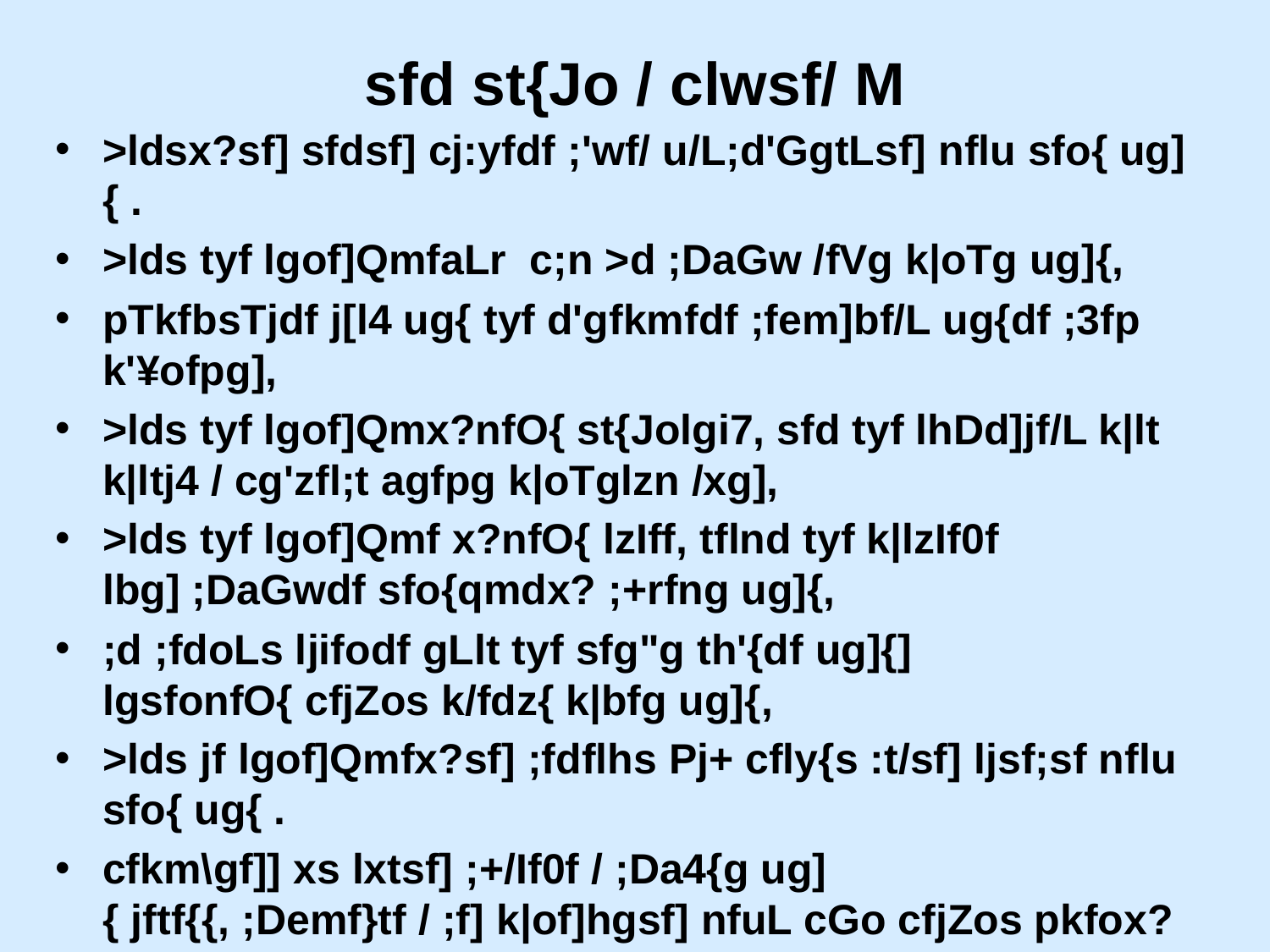

# sfd st{Jo / clwsf/ M
>ldsx?sf] sfdsf] cj:yfdf ;'wf/ u/L;d'GgtLsf] nflu sfo{ ug]{ .
>lds tyf lgof]QmfaLr  c;n >d ;DaGw /fVg k|oTg ug]{,
pTkfbsTjdf j[l4 ug{ tyf d'gfkmfdf ;fem]bf/L ug{df ;3fp k'¥ofpg],
>lds tyf lgof]Qmx?nfO{ st{Jolgi7, sfd tyf lhDd]jf/L k|lt k|ltj4 / cg'zfl;t agfpg k|oTglzn /xg],
>lds tyf lgof]Qmf x?nfO{ lzIff, tflnd tyf k|lzIf0f lbg] ;DaGwdf sfo{qmdx? ;+rfng ug]{,
;d ;fdoLs ljifodf gLlt tyf sfg"g th'{df ug]{] lgsfonfO{ cfjZos k/fdz{ k|bfg ug]{,
>lds jf lgof]Qmfx?sf] ;fdflhs Pj+ cfly{s :t/sf] ljsf;sf nflu sfo{ ug{ .
cfkm\gf]] xs lxtsf] ;+/If0f / ;Da4{g ug]{ jftf{{, ;Demf}tf / ;f] k|of]hgsf] nfuL cGo cfjZos pkfox? ckgfpg] .
>d ;DjGwnfO{ ljsf; ug{sf] nfuL sfo{x? ug]{ u/fpg] .